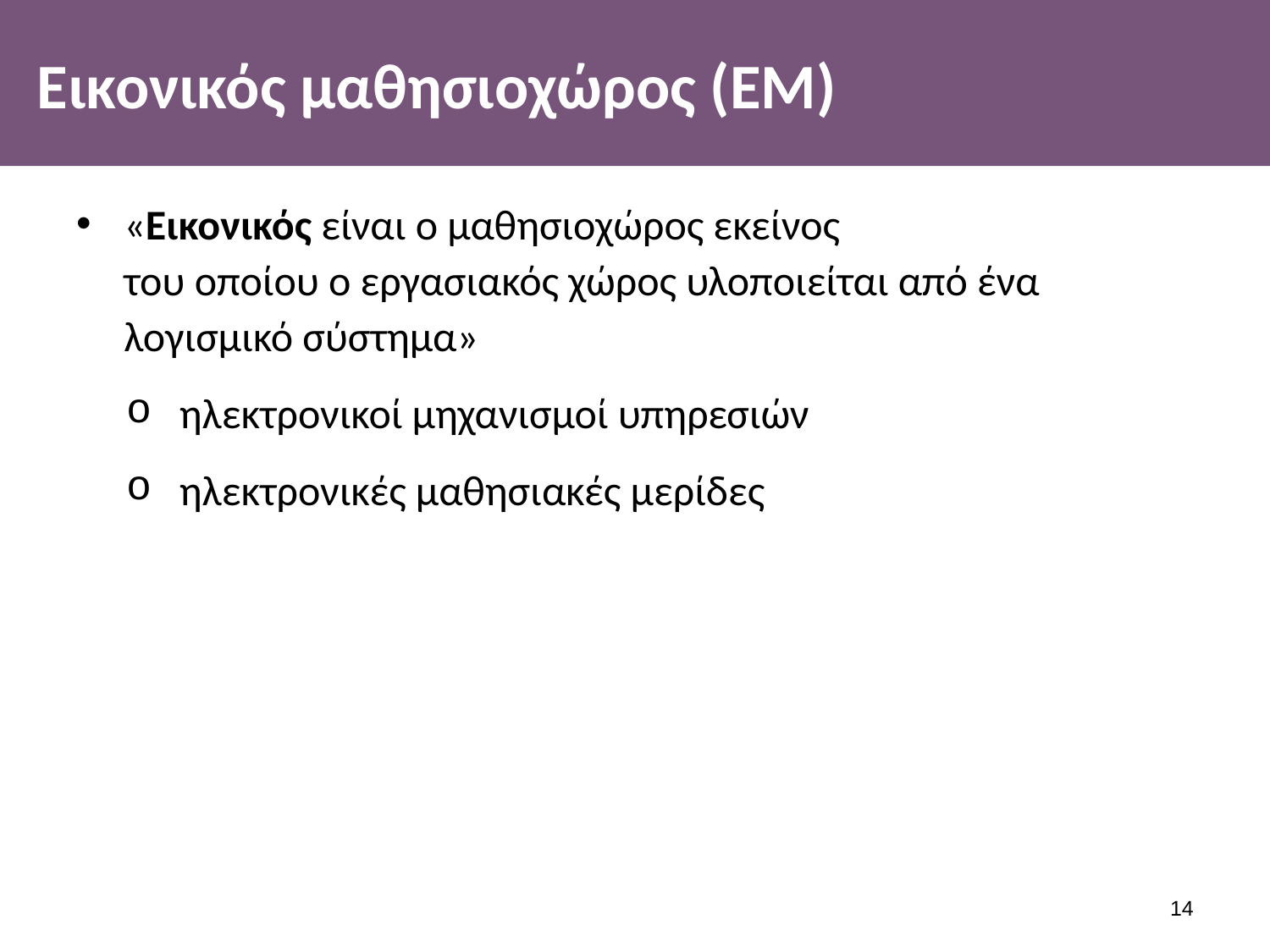

# Εικονικός μαθησιοχώρος (ΕΜ)
«Εικονικός είναι ο μαθησιοχώρος εκείνος
του οποίου ο εργασιακός χώρος υλοποιείται από ένα λογισμικό σύστημα»
ηλεκτρονικοί μηχανισμοί υπηρεσιών
ηλεκτρονικές μαθησιακές μερίδες

14